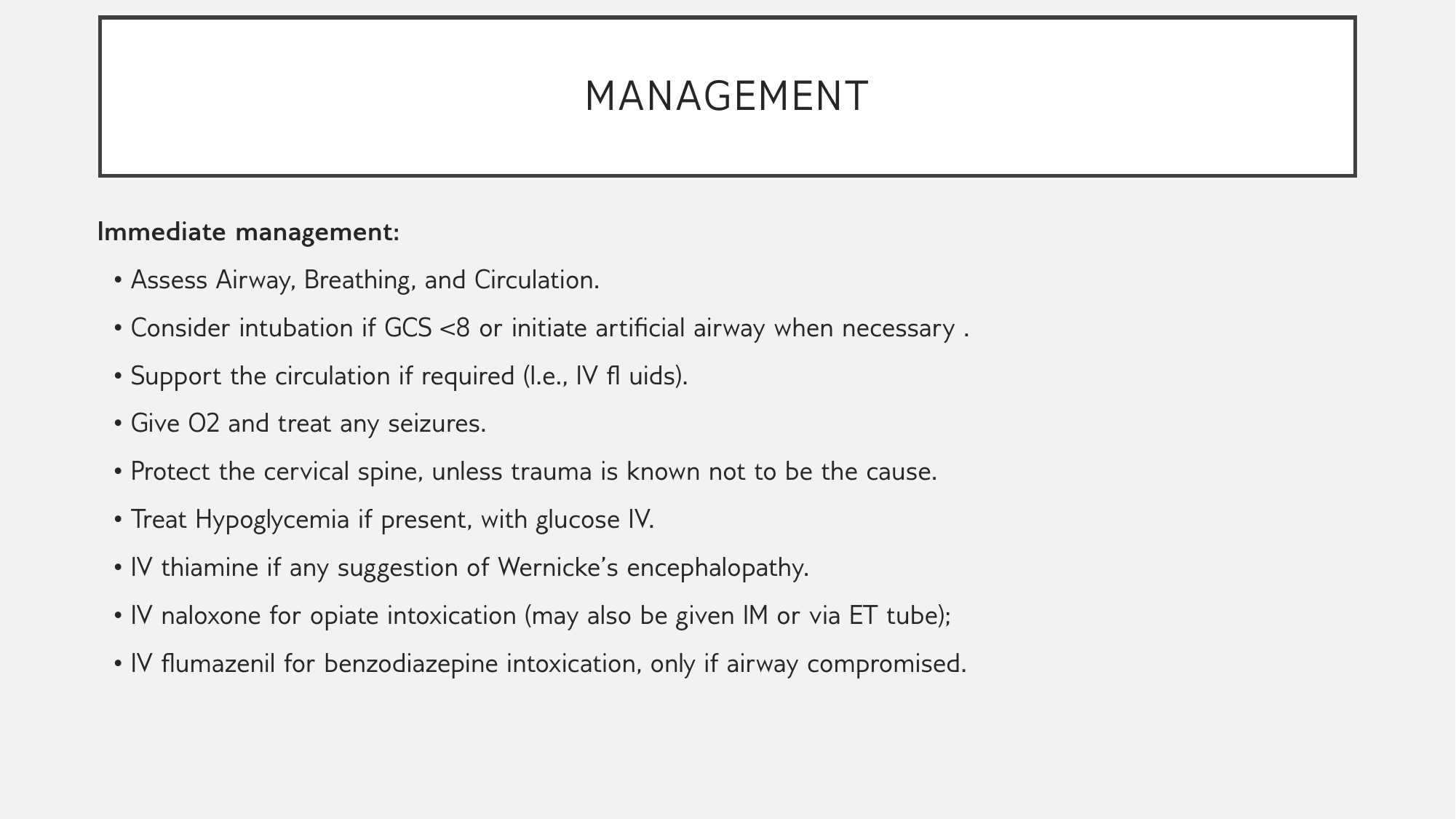

# Management
Immediate management:
  • Assess Airway, Breathing, and Circulation.
  • Consider intubation if GCS <8 or initiate artificial airway when necessary .
  • Support the circulation if required (I.e., IV fl uids).
  • Give O2 and treat any seizures.
  • Protect the cervical spine, unless trauma is known not to be the cause.
  • Treat Hypoglycemia if present, with glucose IV.
  • IV thiamine if any suggestion of Wernicke’s encephalopathy.
  • IV naloxone for opiate intoxication (may also be given IM or via ET tube);
  • IV flumazenil for benzodiazepine intoxication, only if airway compromised.